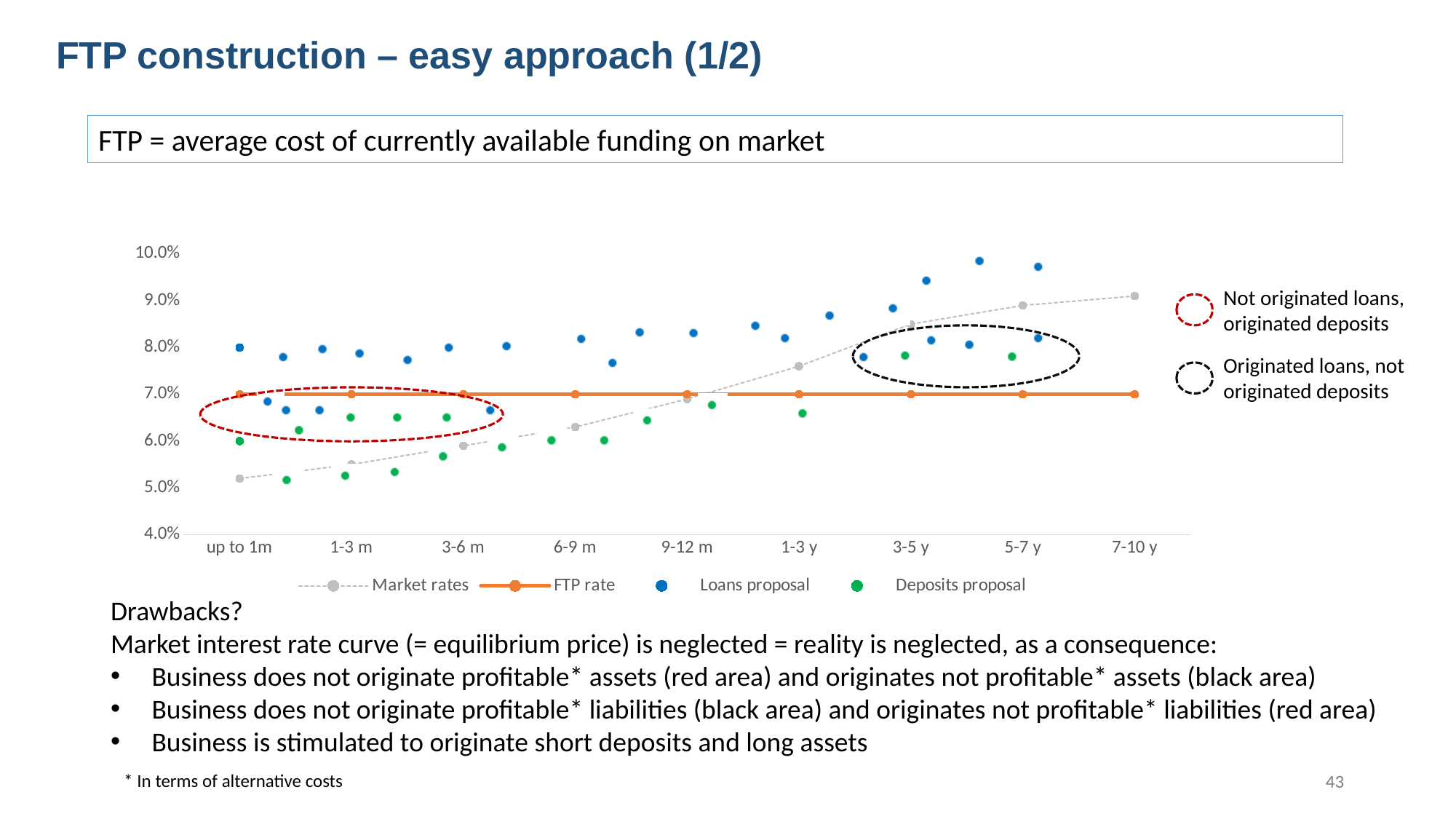

FTP construction – easy approach (1/2)
FTP = average cost of currently available funding on market

### Chart

| Category | Market rates | FTP rate | Loans proposal | Deposits proposal |
|---|---|---|---|---|
| up to 1m | 0.052 | 0.07 | 0.08 | 0.06 |
| 1-3 m | 0.055 | 0.07 | None | None |
| 3-6 m | 0.059 | 0.07 | None | None |
| 6-9 m | 0.063 | 0.07 | None | None |
| 9-12 m | 0.069 | 0.07 | None | None |
| 1-3 y | 0.076 | 0.07 | None | None |
| 3-5 y | 0.085 | 0.07 | None | None |
| 5-7 y | 0.089 | 0.07 | None | None |
| 7-10 y | 0.091 | 0.07 | None | None |
Not originated loans, originated deposits

Originated loans, not originated deposits

Drawbacks?
Market interest rate curve (= equilibrium price) is neglected = reality is neglected, as a consequence:
Business does not originate profitable* assets (red area) and originates not profitable* assets (black area)
Business does not originate profitable* liabilities (black area) and originates not profitable* liabilities (red area)
Business is stimulated to originate short deposits and long assets
43
* In terms of alternative costs